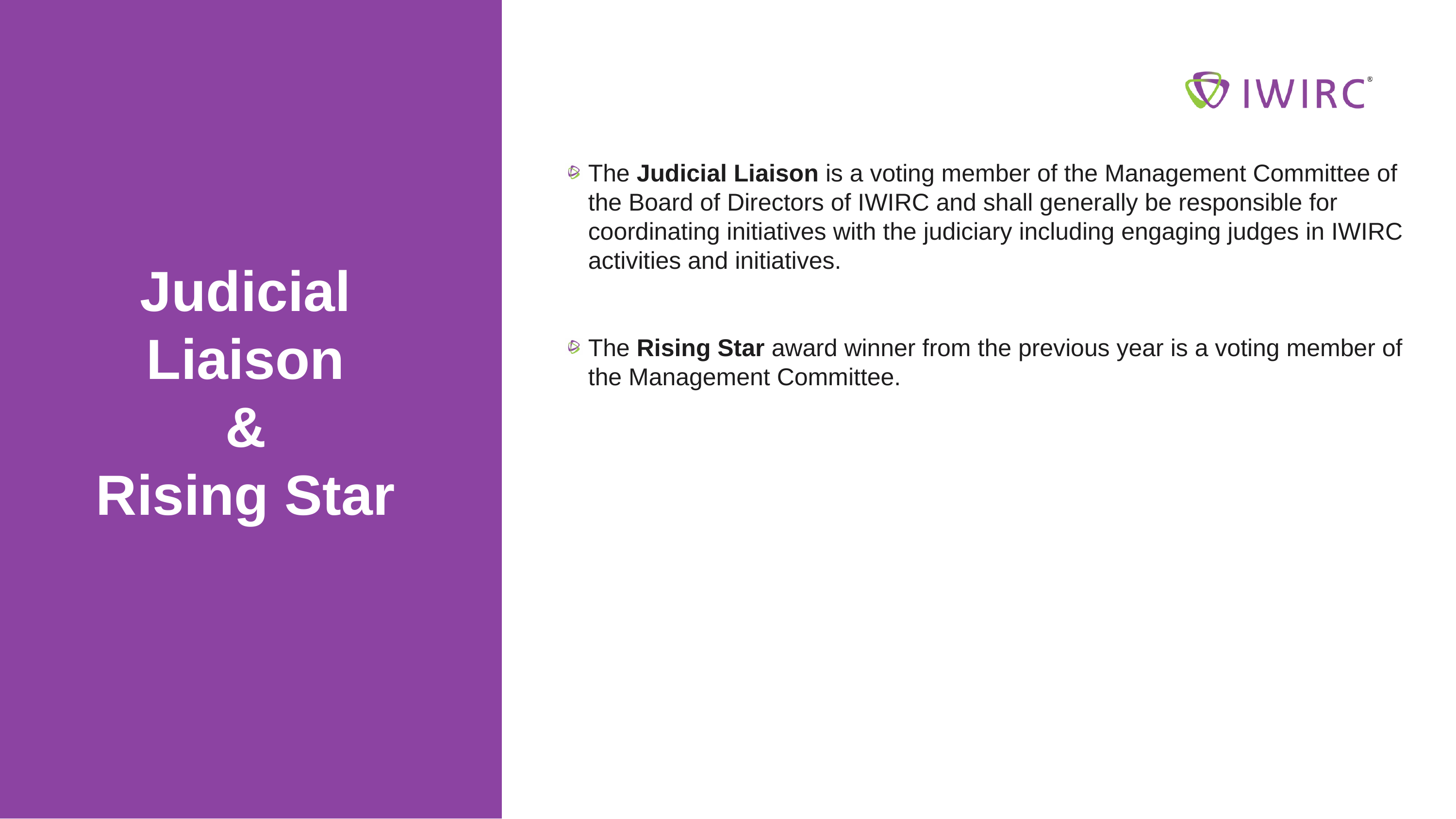

The Judicial Liaison is a voting member of the Management Committee of the Board of Directors of IWIRC and shall generally be responsible for coordinating initiatives with the judiciary including engaging judges in IWIRC activities and initiatives.

The Rising Star award winner from the previous year is a voting member of the Management Committee.

Judicial
Liaison
&
Rising Star